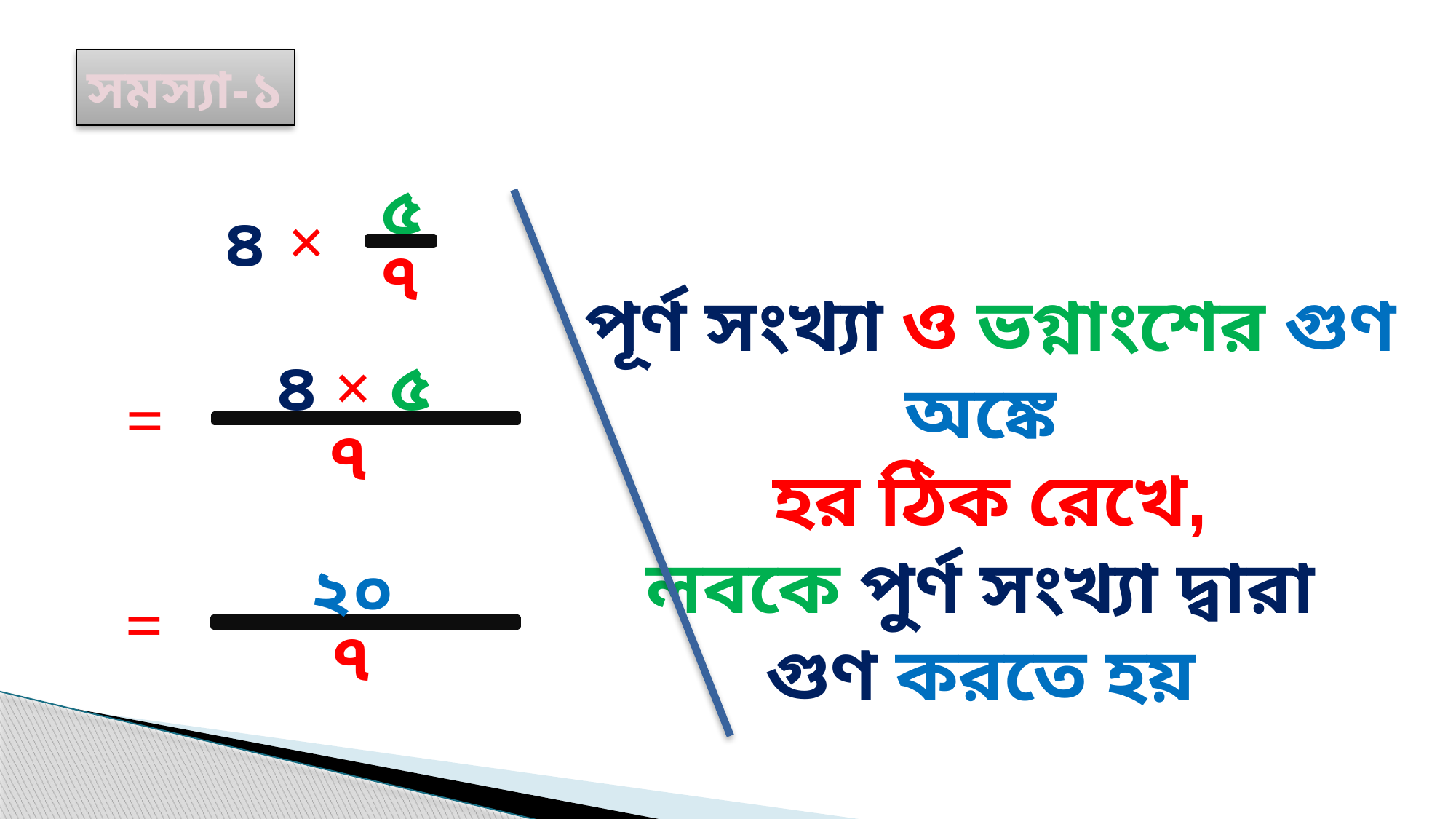

সমস্যা-১
৫
×
৪

৭
পূর্ণ সংখ্যা ও ভগ্নাংশের গুণ অঙ্কে
হর ঠিক রেখে,
লবকে পুর্ণ সংখ্যা দ্বারা
গুণ করতে হয়
৪ × ৫
=

৭
২০
=

৭